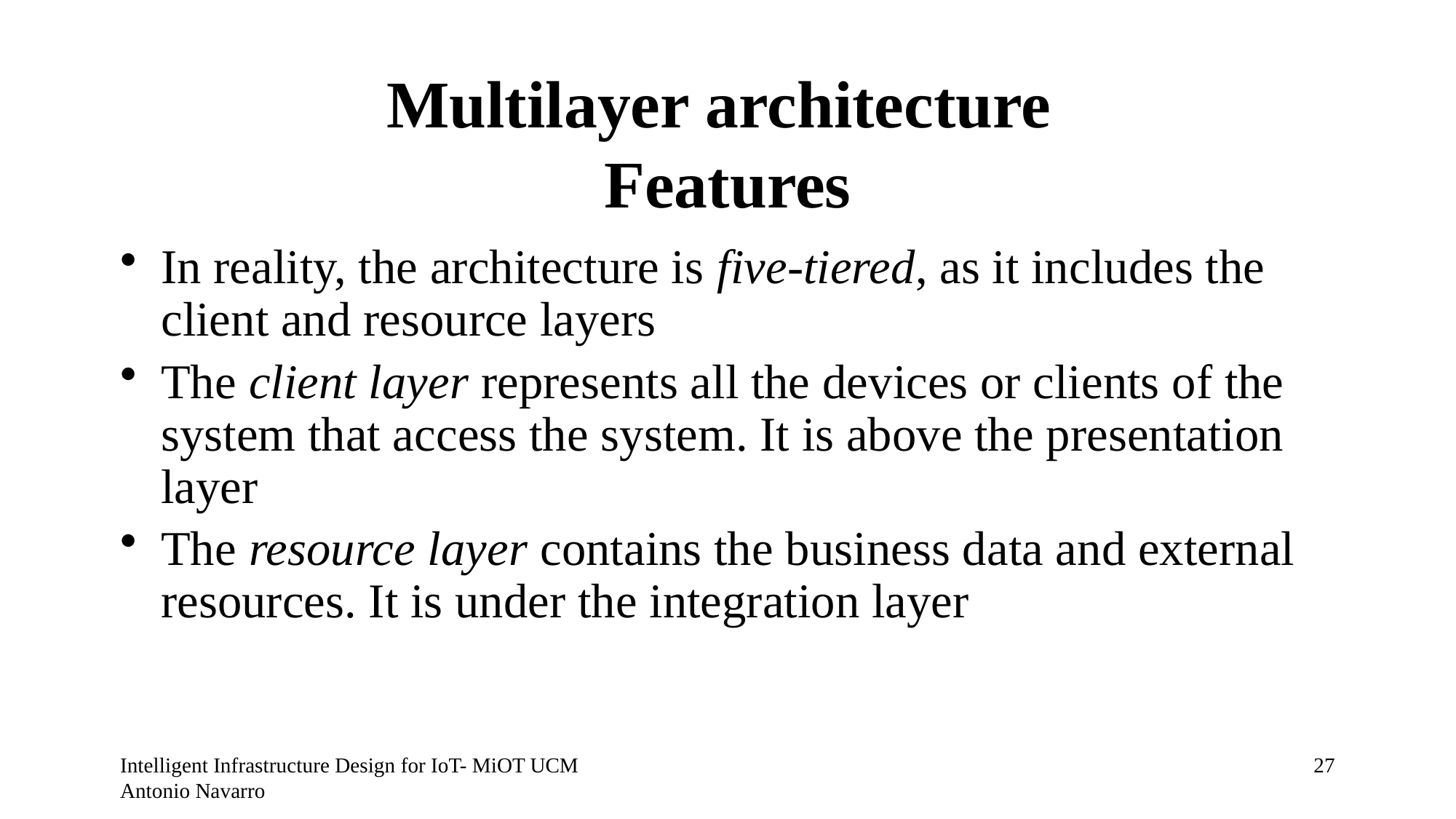

# Multilayer architecture Features
In reality, the architecture is five-tiered, as it includes the client and resource layers
The client layer represents all the devices or clients of the system that access the system. It is above the presentation layer
The resource layer contains the business data and external resources. It is under the integration layer
Intelligent Infrastructure Design for IoT- MiOT UCM Antonio Navarro
27